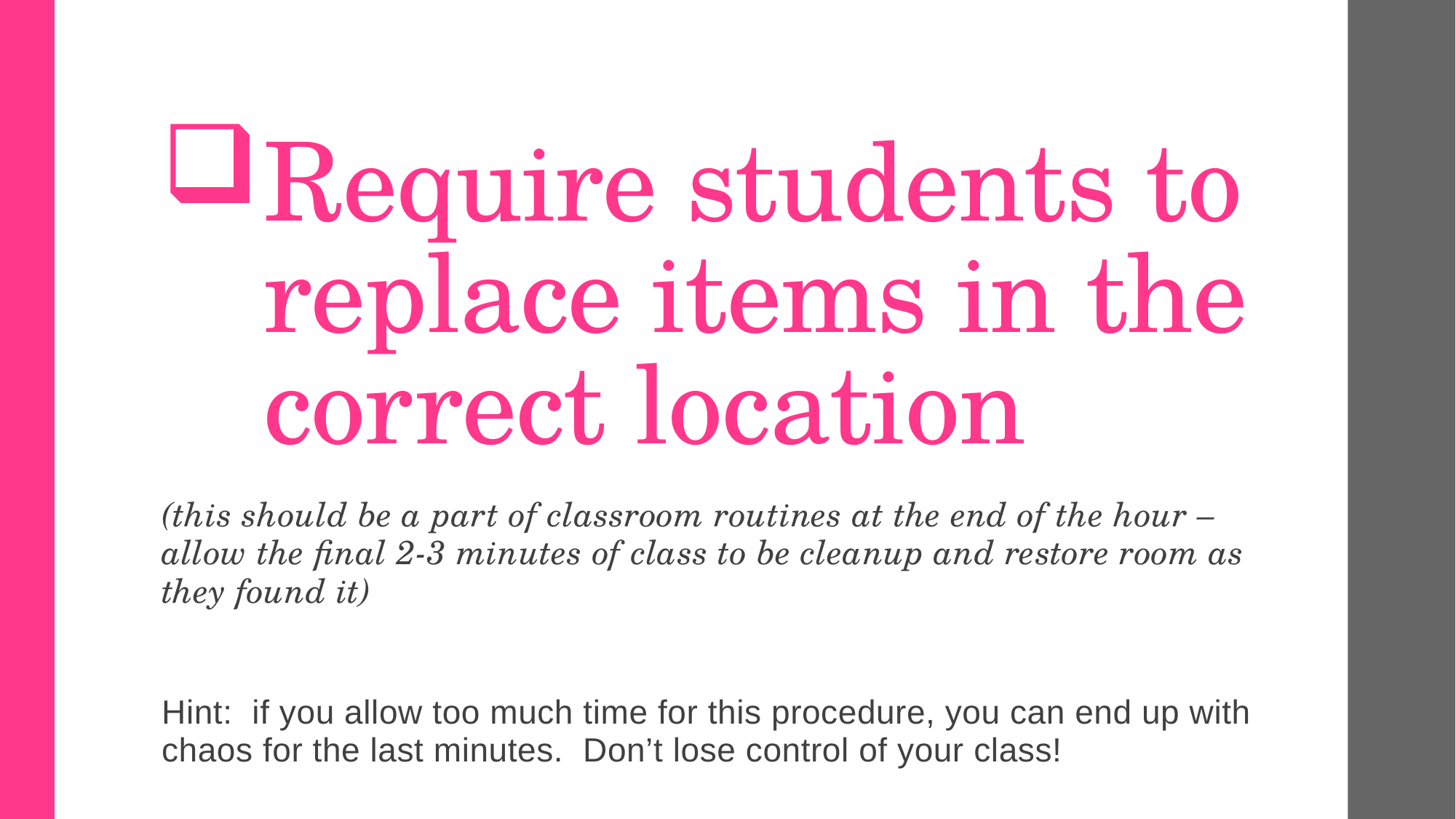

# Require students to replace items in the correct location
(this should be a part of classroom routines at the end of the hour – allow the final 2-3 minutes of class to be cleanup and restore room as they found it)

Hint:  if you allow too much time for this procedure, you can end up with chaos for the last minutes.  Don’t lose control of your class!